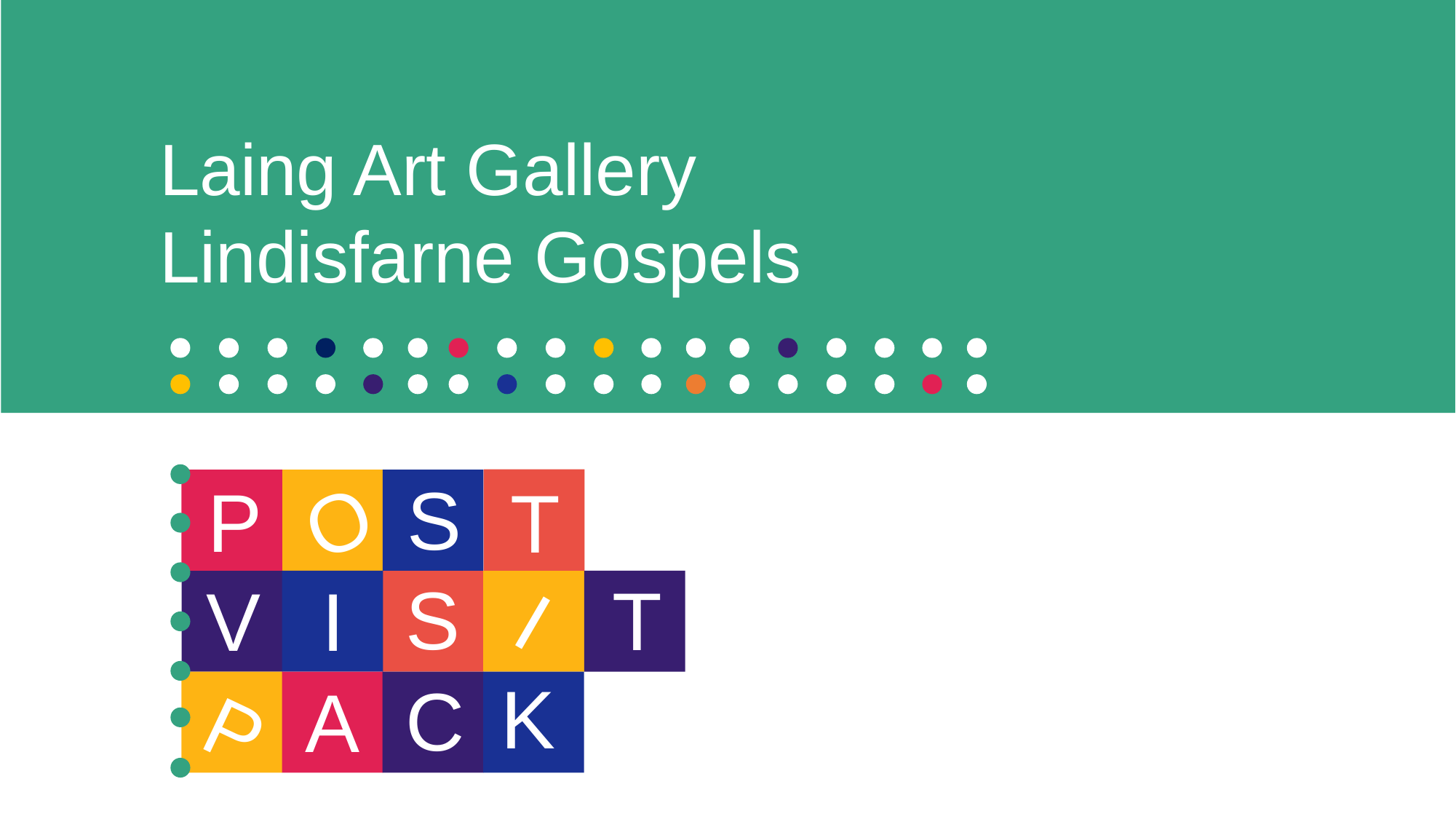

Laing Art Gallery
Lindisfarne Gospels

S

P
T

O

S
T
V
I
I

K
C
A
P